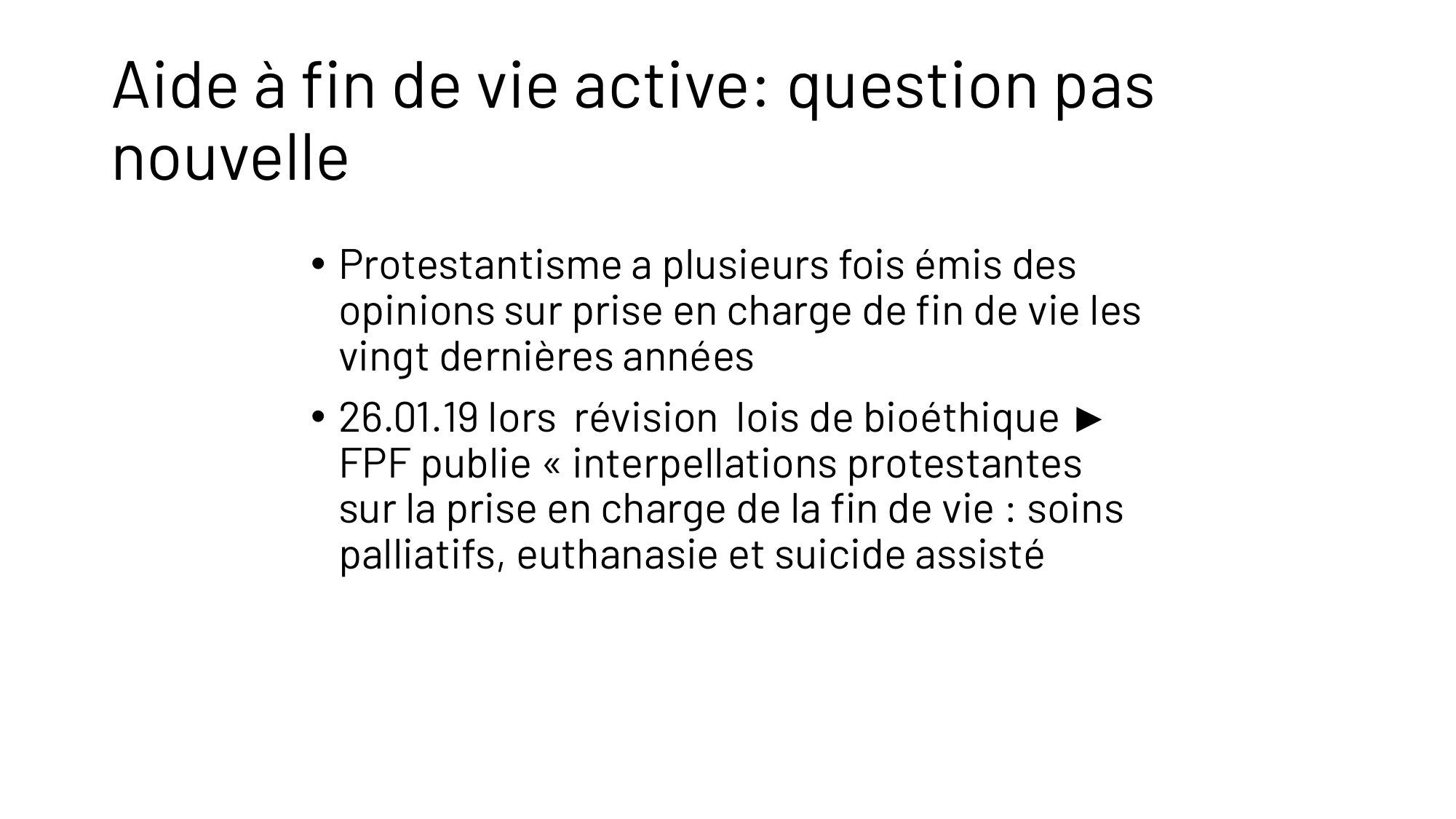

# Aide à fin de vie active: question pas nouvelle
Protestantisme a plusieurs fois émis des opinions sur prise en charge de fin de vie les vingt dernières années
26.01.19 lors  révision  lois de bioéthique ► FPF publie « interpellations protestantes sur la prise en charge de la fin de vie : soins palliatifs, euthanasie et suicide assisté